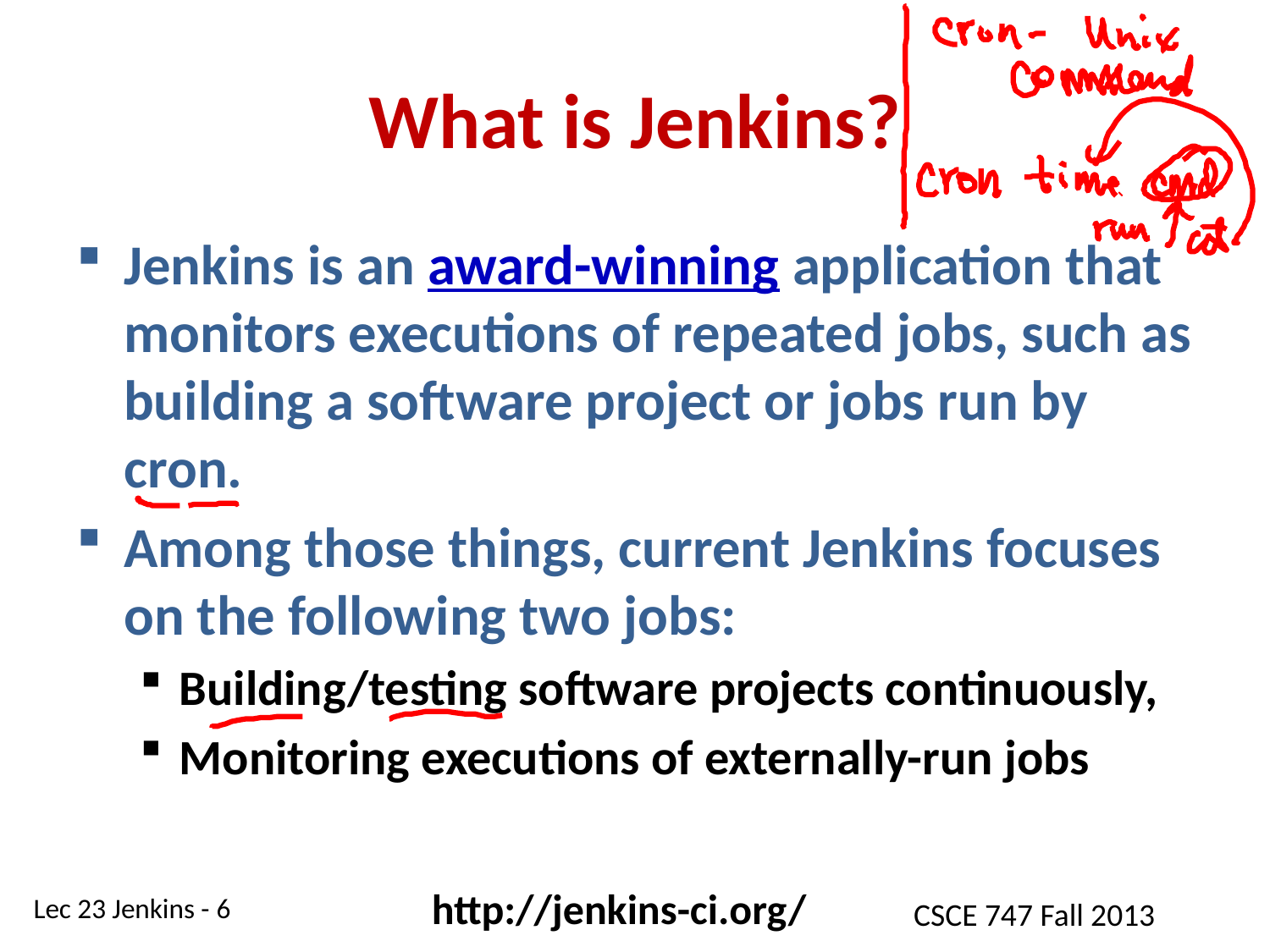

# What is Jenkins?

Jenkins is an award-winning application that monitors executions of repeated jobs, such as building a software project or jobs run by cron.
Among those things, current Jenkins focuses on the following two jobs:
Building/testing software projects continuously,
Monitoring executions of externally-run jobs

http://jenkins-ci.org/